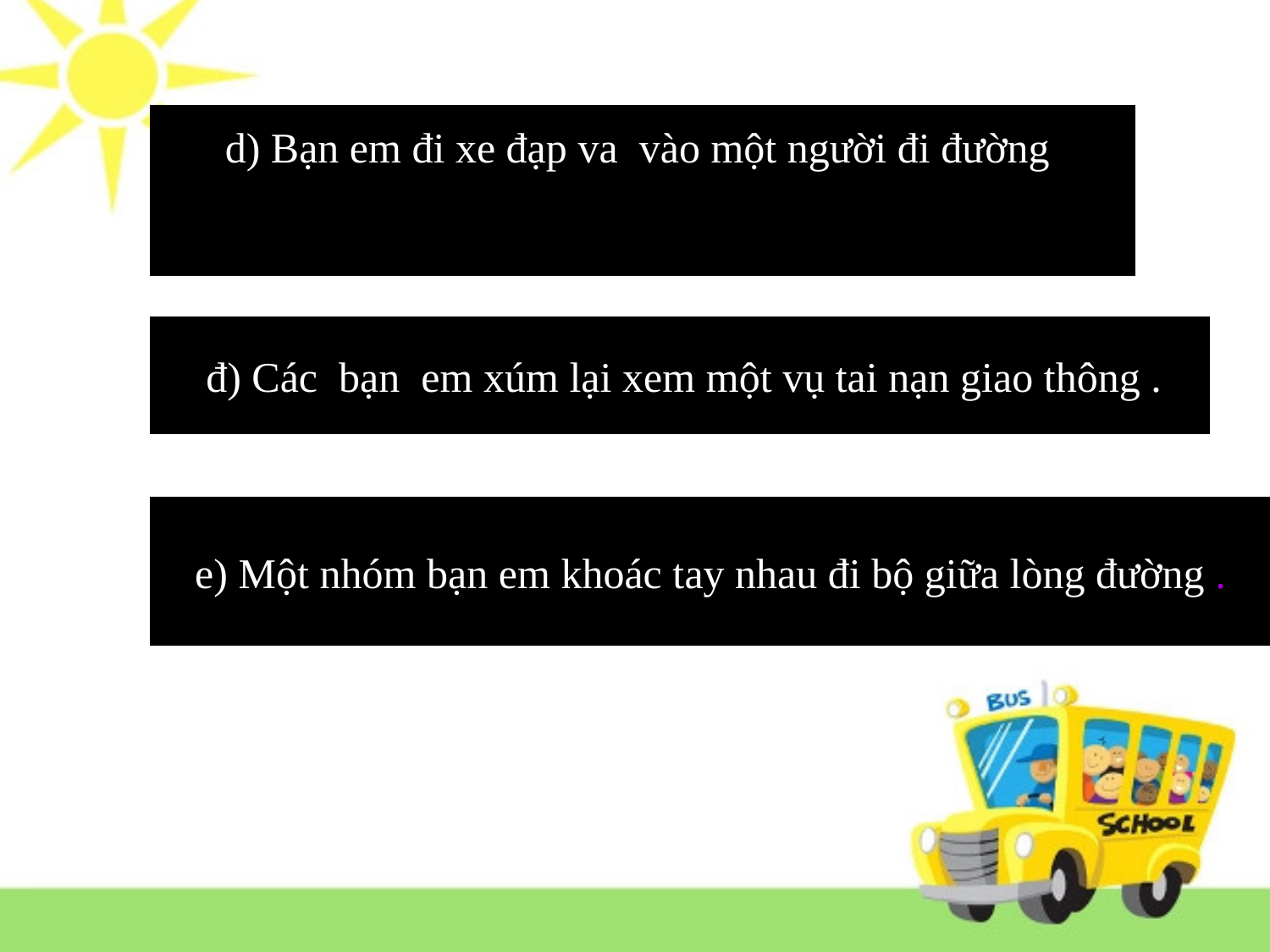

d) Bạn em đi xe đạp va  vào một người đi đường

 đ) Các  bạn  em xúm lại xem một vụ tai nạn giao thông .
e) Một nhóm bạn em khoác tay nhau đi bộ giữa lòng đường .